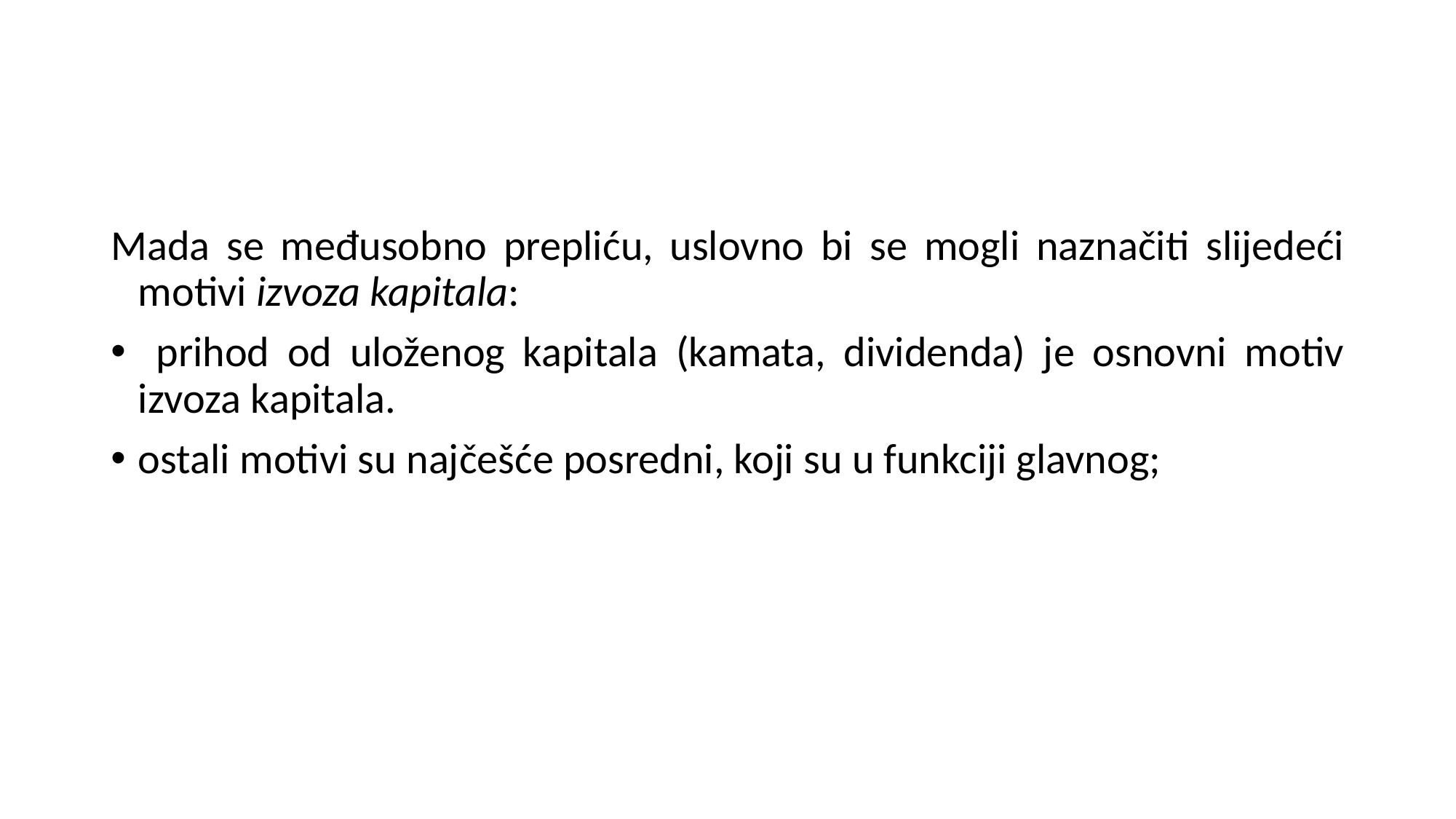

Mada se međusobno prepliću, uslovno bi se mogli naznačiti slijedeći motivi izvoza kapitala:
 prihod od uloženog kapitala (kamata, dividenda) je osnovni motiv izvoza kapitala.
ostali motivi su najčešće posredni, koji su u funkciji glavnog;